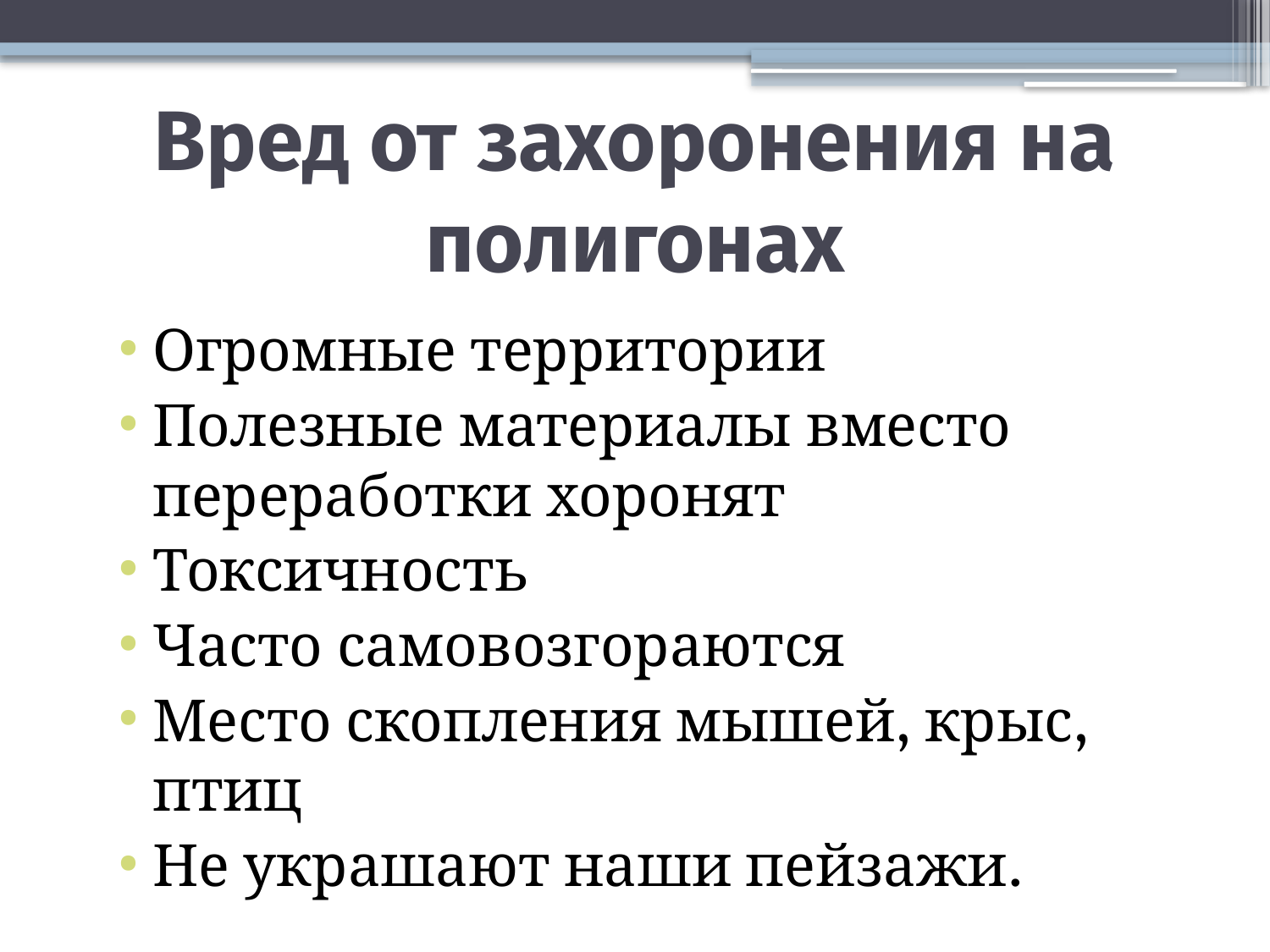

# Вред от захоронения на полигонах
Огромные территории
Полезные материалы вместо переработки хоронят
Токсичность
Часто самовозгораются
Место скопления мышей, крыс, птиц
Не украшают наши пейзажи.